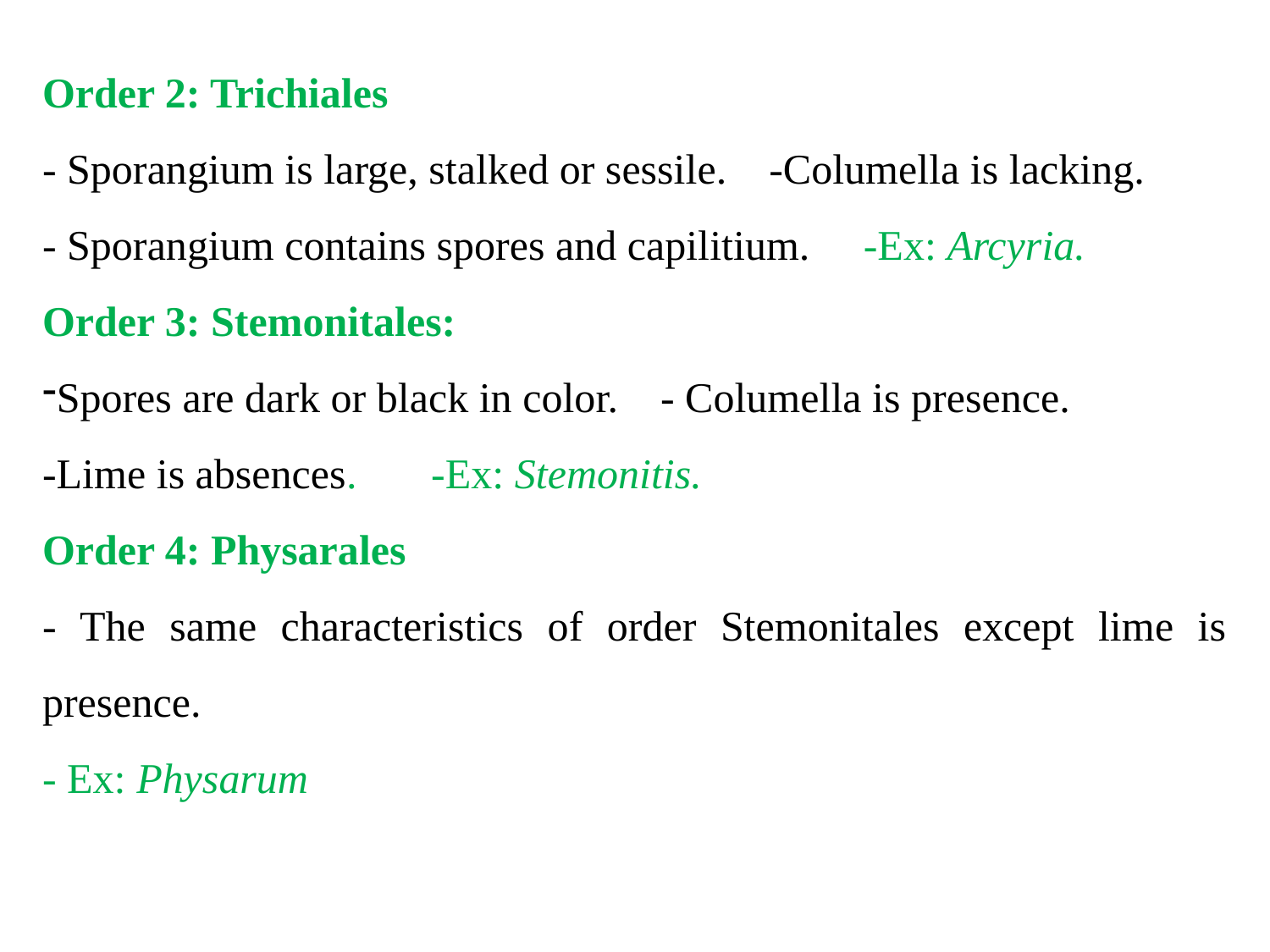

Order 2: Trichiales
- Sporangium is large, stalked or sessile.    -Columella is lacking.
- Sporangium contains spores and capilitium.     -Ex: Arcyria.
Order 3: Stemonitales:
Spores are dark or black in color.    - Columella is presence.
-Lime is absences.       -Ex: Stemonitis.
Order 4: Physarales
- The same characteristics of order Stemonitales except lime is presence.
- Ex: Physarum